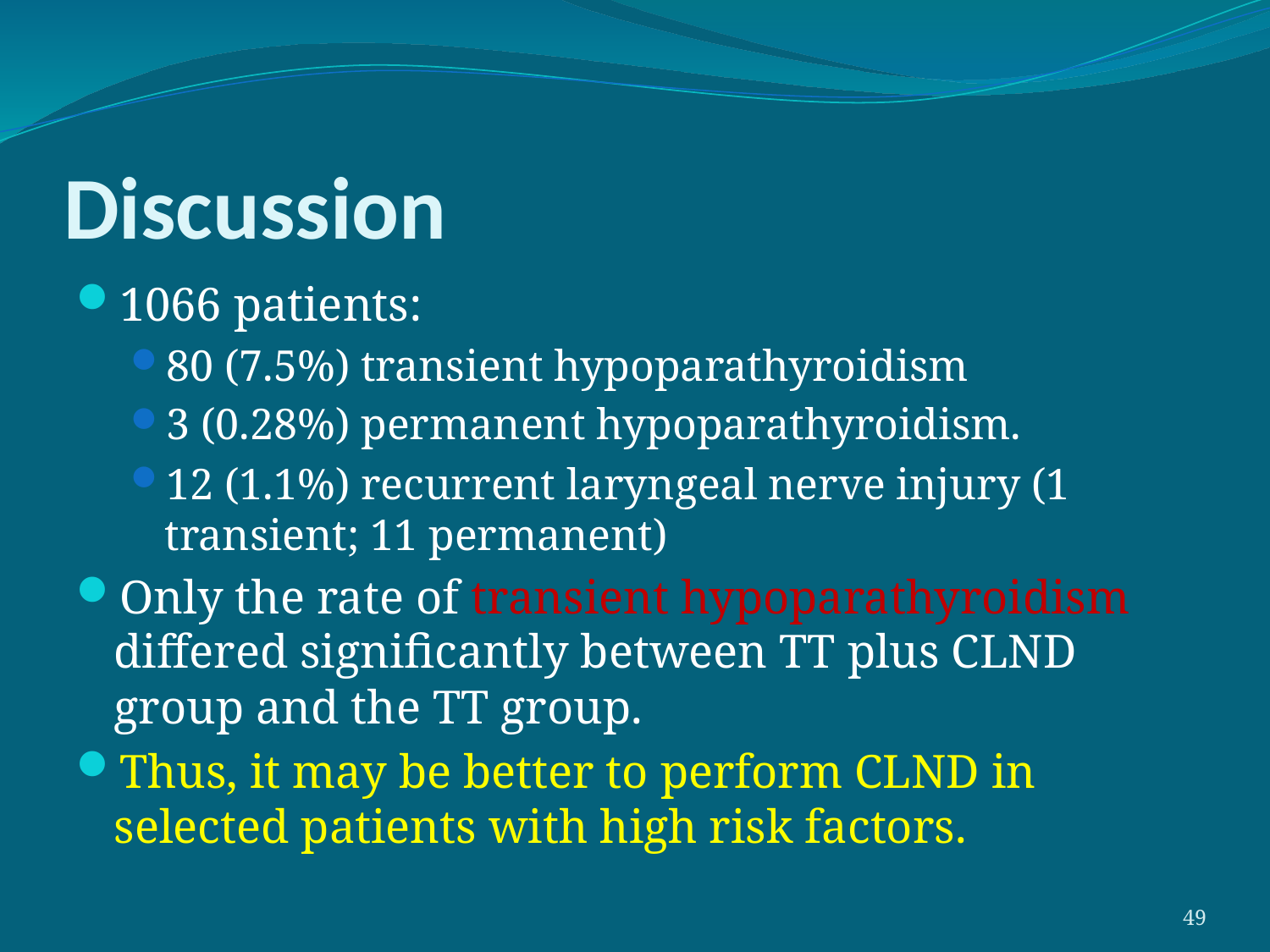

# Discussion
1066 patients:
80 (7.5%) transient hypoparathyroidism
3 (0.28%) permanent hypoparathyroidism.
12 (1.1%) recurrent laryngeal nerve injury (1 transient; 11 permanent)
Only the rate of transient hypoparathyroidism differed significantly between TT plus CLND group and the TT group.
Thus, it may be better to perform CLND in selected patients with high risk factors.
49